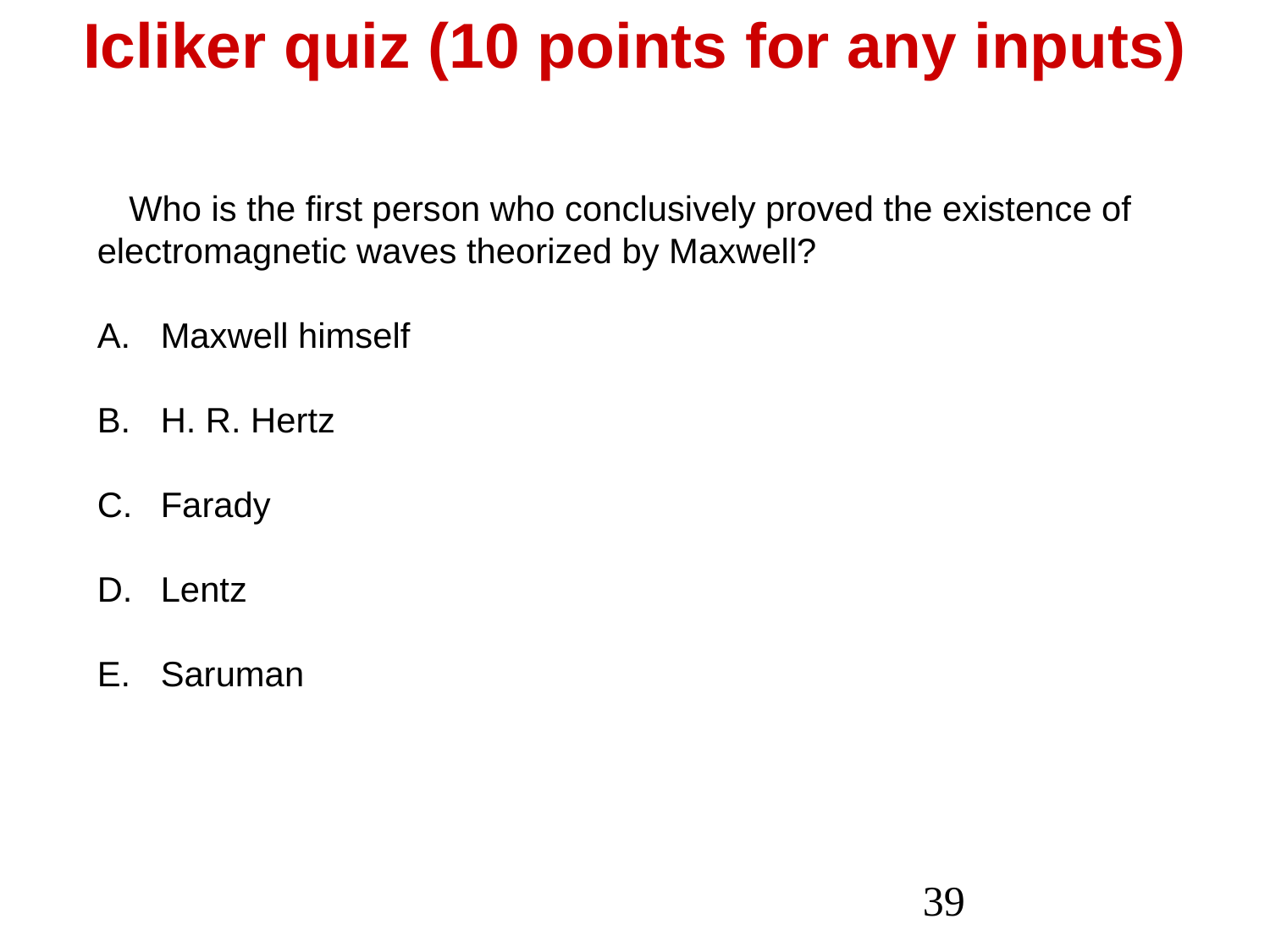

# Icliker quiz (10 points for any inputs)
Who is the first person who conclusively proved the existence of electromagnetic waves theorized by Maxwell?

Maxwell himself

H. R. Hertz

Farady

Lentz

Saruman

39